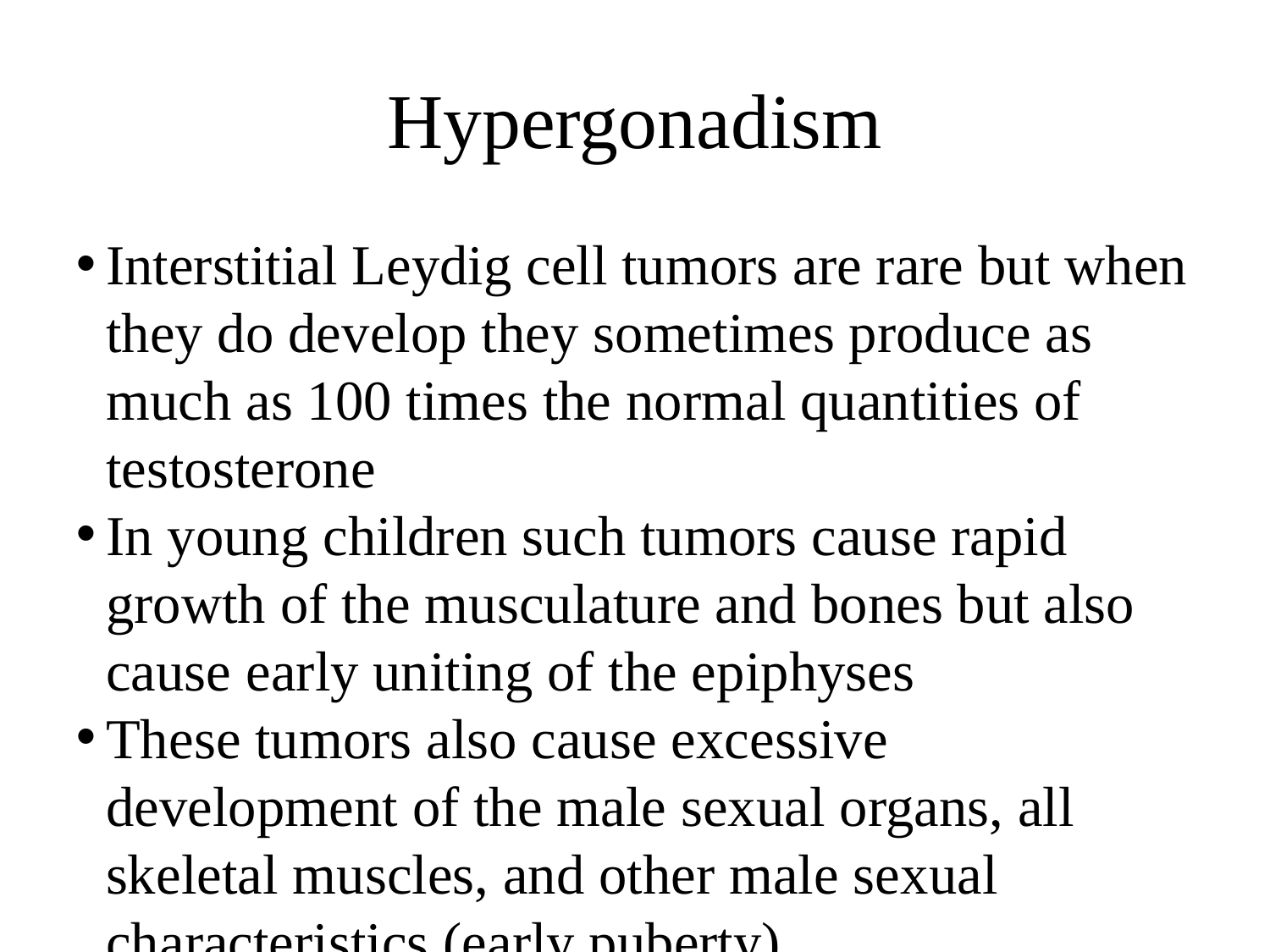

Hypergonadism
Interstitial Leydig cell tumors are rare but when they do develop they sometimes produce as much as 100 times the normal quantities of testosterone
In young children such tumors cause rapid growth of the musculature and bones but also cause early uniting of the epiphyses
These tumors also cause excessive development of the male sexual organs, all skeletal muscles, and other male sexual characteristics (early puberty)